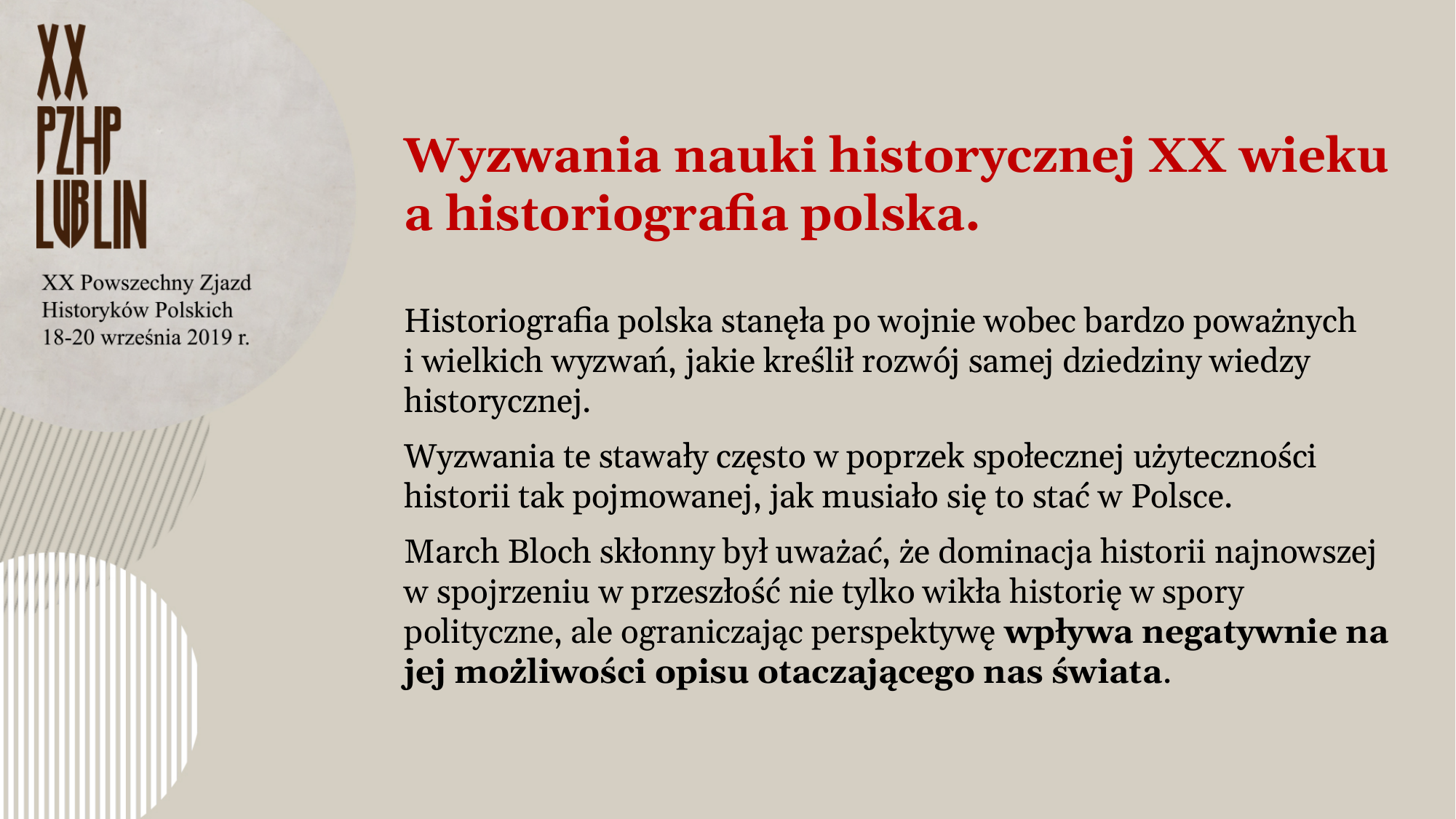

Wyzwania nauki historycznej XX wieku
a historiografia polska.
Historiografia polska stanęła po wojnie wobec bardzo poważnych
i wielkich wyzwań, jakie kreślił rozwój samej dziedziny wiedzy historycznej.
Wyzwania te stawały często w poprzek społecznej użyteczności historii tak pojmowanej, jak musiało się to stać w Polsce.
March Bloch skłonny był uważać, że dominacja historii najnowszej
w spojrzeniu w przeszłość nie tylko wikła historię w spory polityczne, ale ograniczając perspektywę wpływa negatywnie na jej możliwości opisu otaczającego nas świata.